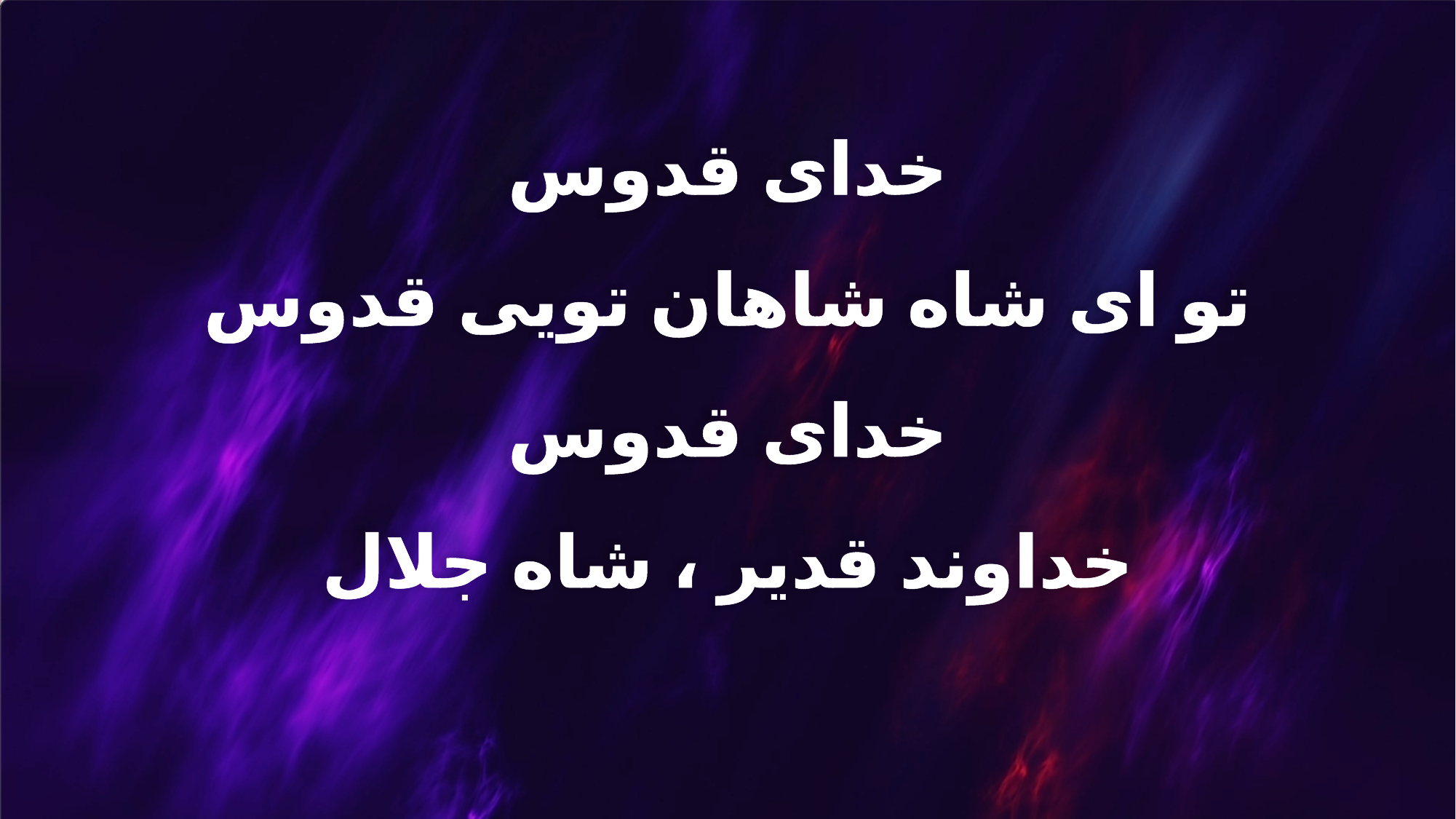

خدای قدوس
تو ای شاه شاهان تویی قدوس
خدای قدوس
خداوند قدیر ، شاه جلال